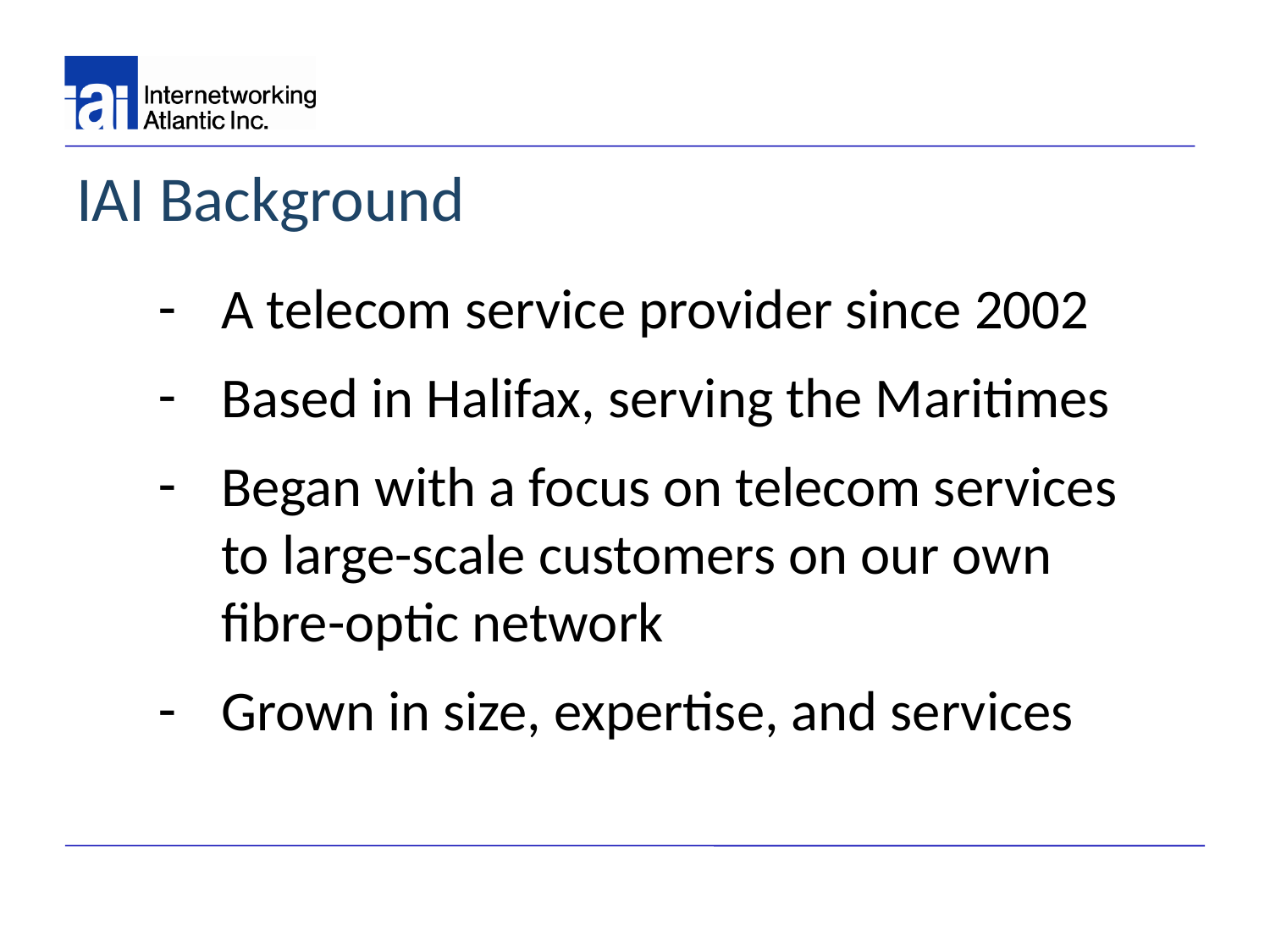

# IAI Background
A telecom service provider since 2002
Based in Halifax, serving the Maritimes
Began with a focus on telecom services to large-scale customers on our own fibre-optic network
Grown in size, expertise, and services